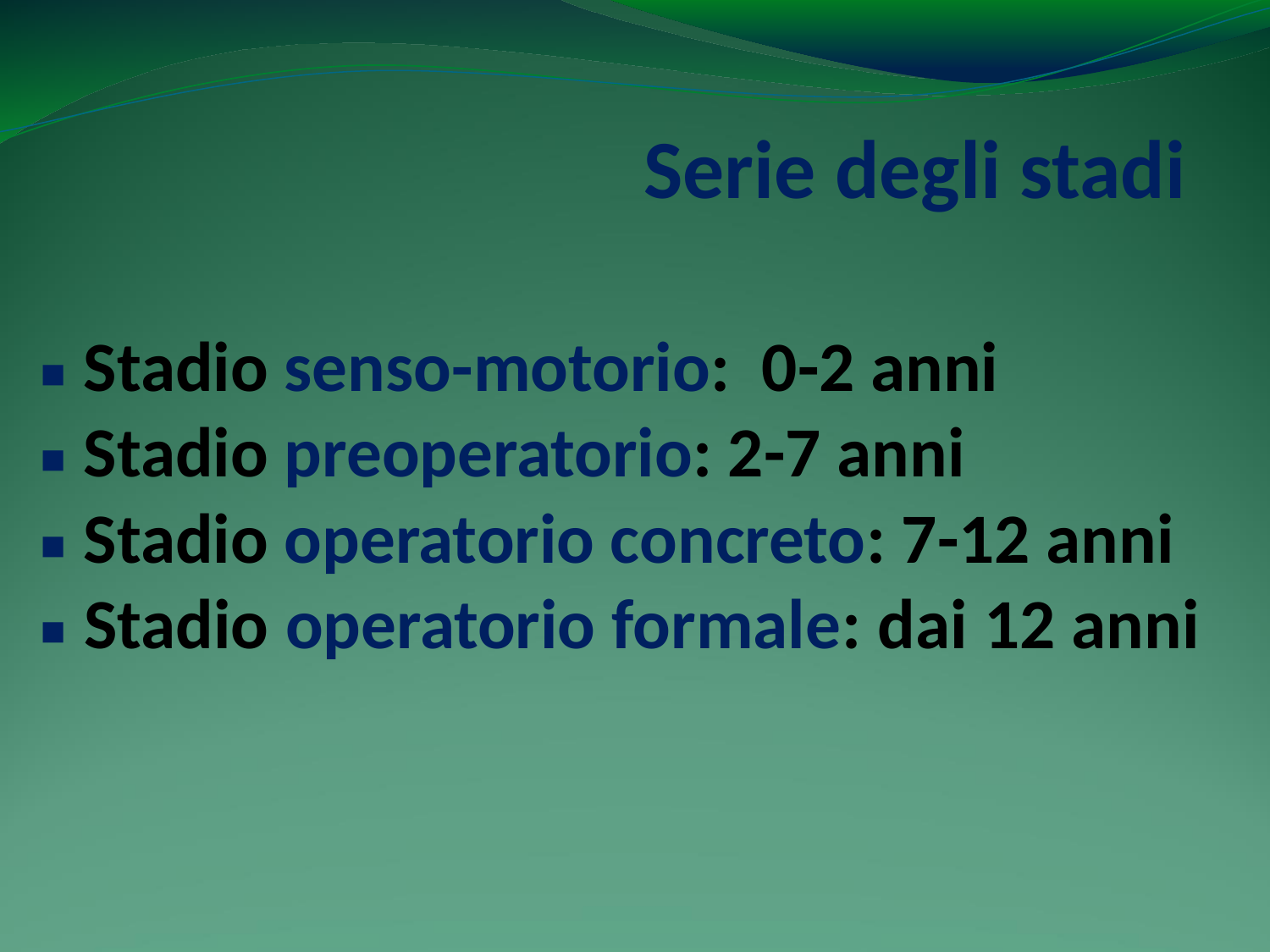

Serie degli stadi
 Stadio senso-motorio:  0-2 anni
 Stadio preoperatorio: 2-7 anni
 Stadio operatorio concreto: 7-12 anni
 Stadio operatorio formale: dai 12 anni